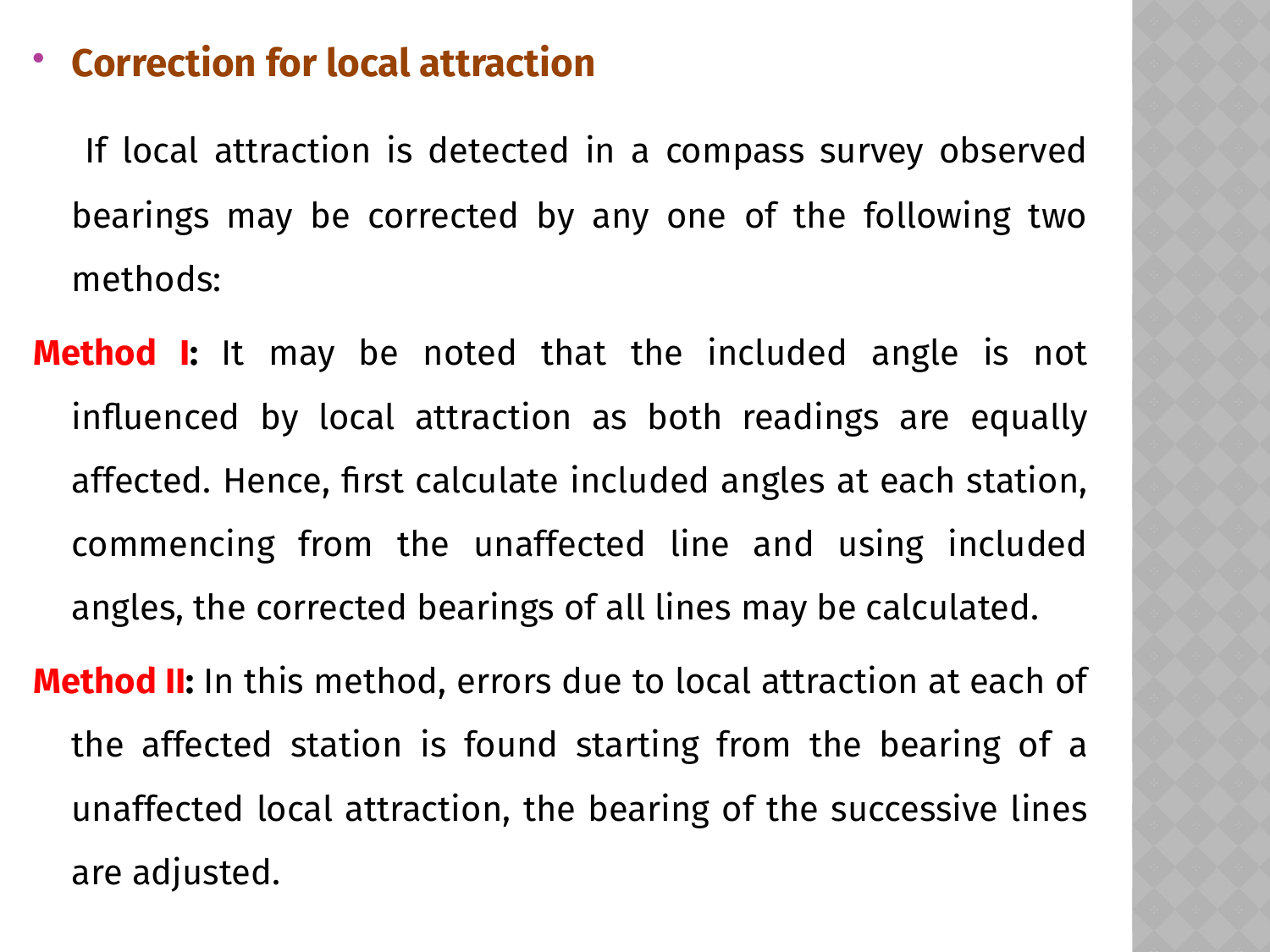

Correction for local attraction
   If local attraction is detected in a compass survey observed bearings may be corrected by any one of the following two methods:
Method I: It may be noted that the included angle is not influenced by local attraction as both readings are equally affected. Hence, first calculate included angles at each station, commencing from the unaffected line and using included angles, the corrected bearings of all lines may be calculated.
Method II: In this method, errors due to local attraction at each of the affected station is found starting from the bearing of a unaffected local attraction, the bearing of the successive lines are adjusted.